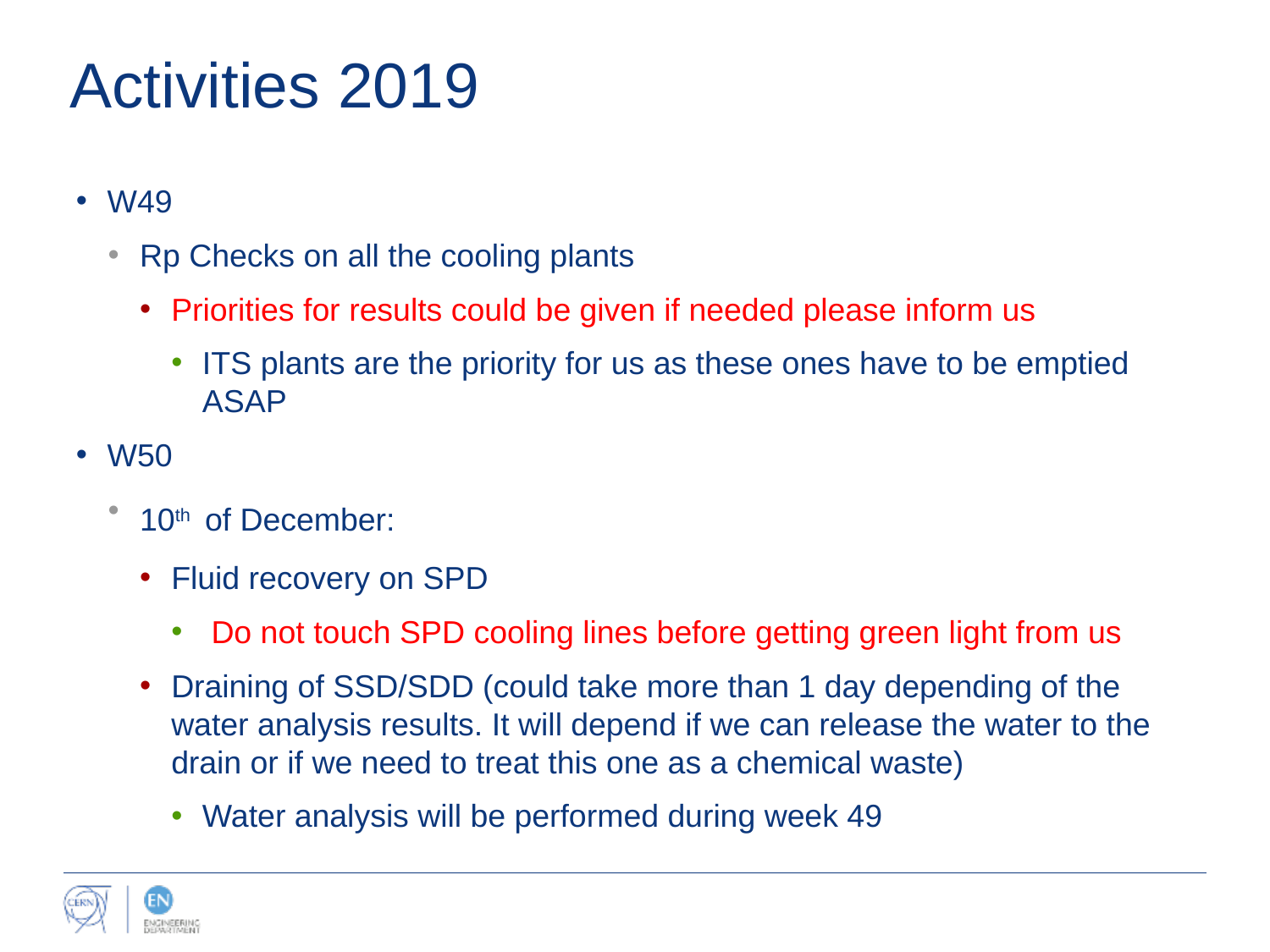

# Activities 2019
W49
Rp Checks on all the cooling plants
Priorities for results could be given if needed please inform us
ITS plants are the priority for us as these ones have to be emptied ASAP
W50
10th of December:
Fluid recovery on SPD
 Do not touch SPD cooling lines before getting green light from us
Draining of SSD/SDD (could take more than 1 day depending of the water analysis results. It will depend if we can release the water to the drain or if we need to treat this one as a chemical waste)
Water analysis will be performed during week 49